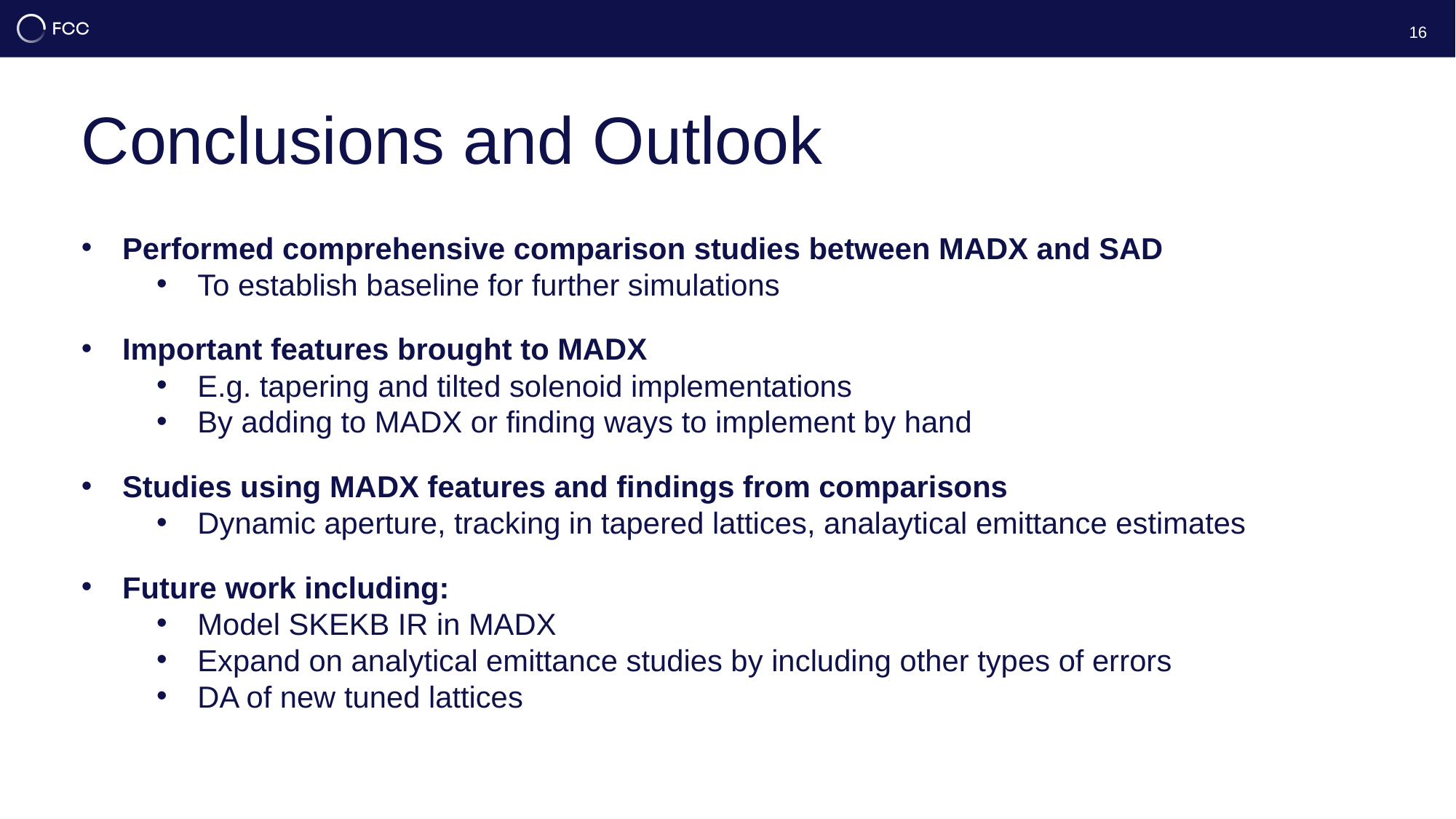

16
# Conclusions and Outlook
Performed comprehensive comparison studies between MADX and SAD
To establish baseline for further simulations
Important features brought to MADX
E.g. tapering and tilted solenoid implementations
By adding to MADX or finding ways to implement by hand
Studies using MADX features and findings from comparisons
Dynamic aperture, tracking in tapered lattices, analaytical emittance estimates
Future work including:
Model SKEKB IR in MADX
Expand on analytical emittance studies by including other types of errors
DA of new tuned lattices